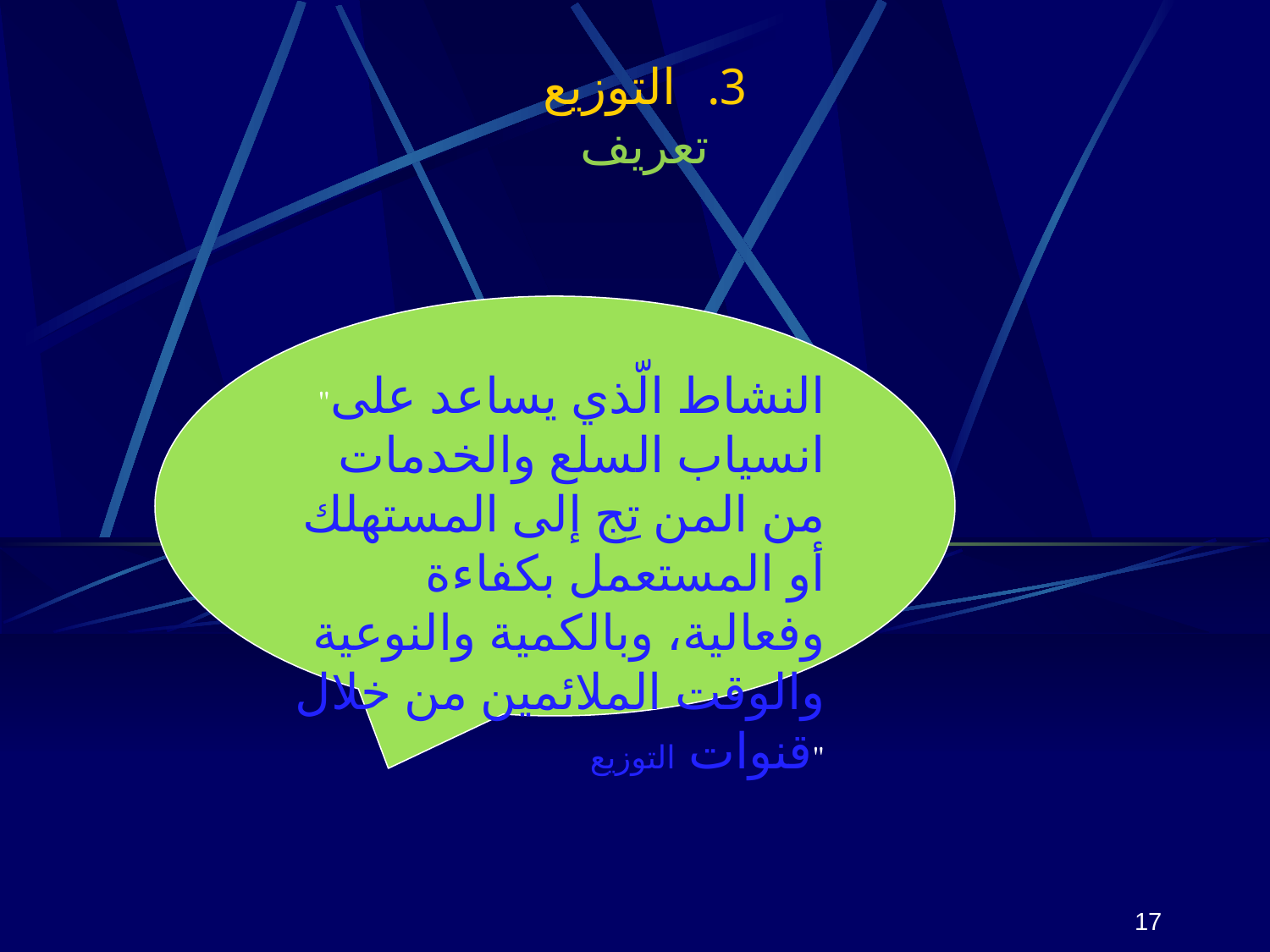

التوزيع
تعريف
"النشاط الّذي يساعد على انسياب السلع والخدمات من المن تِج إلى المستهلك أو المستعمل بكفاءة وفعالية، وبالكمية والنوعية والوقت الملائمين من خلال قنوات التوزيع"
17